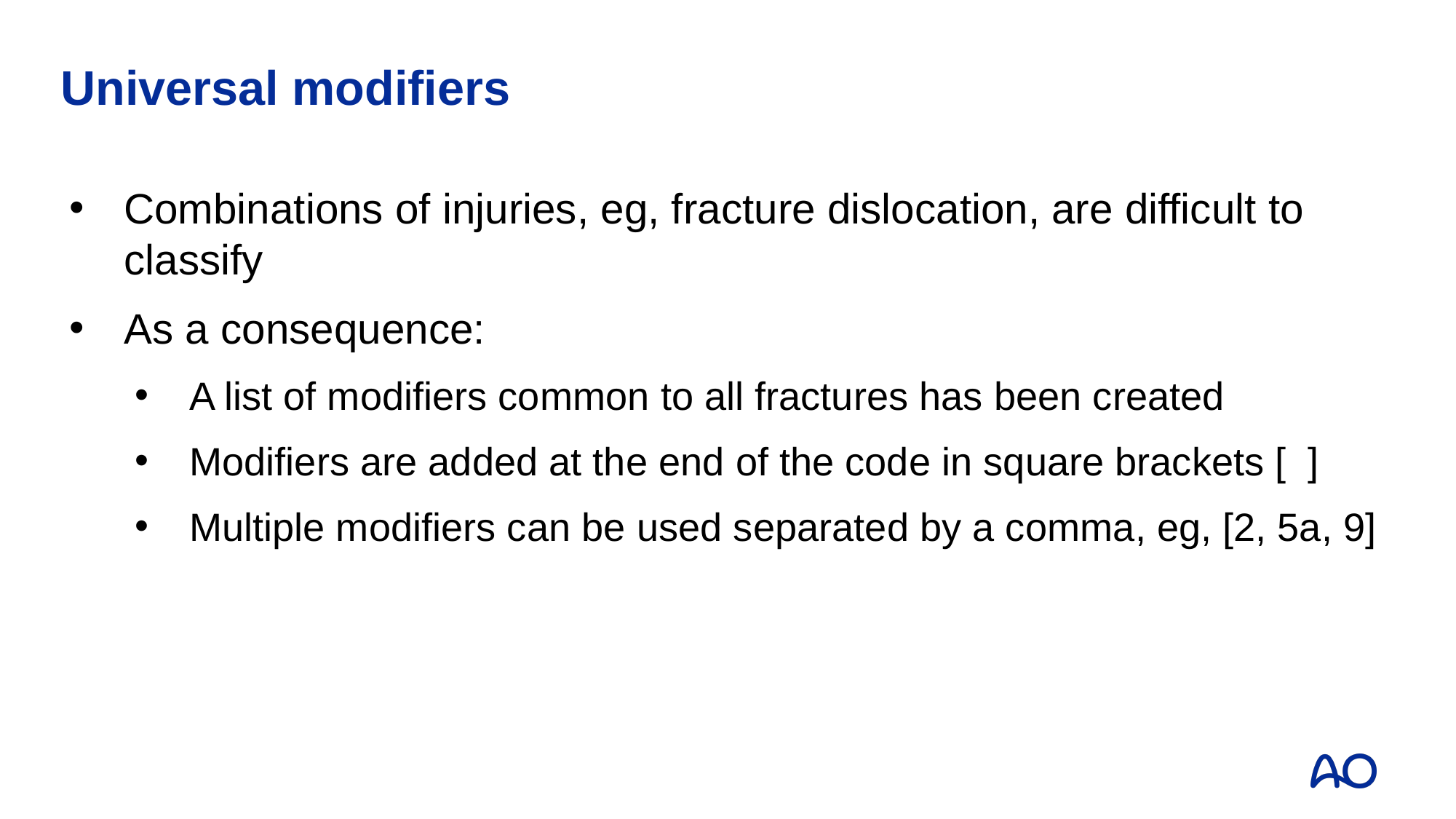

# Universal modifiers
Combinations of injuries, eg, fracture dislocation, are difficult to classify
As a consequence:
A list of modifiers common to all fractures has been created
Modifiers are added at the end of the code in square brackets [  ]
Multiple modifiers can be used separated by a comma, eg, [2, 5a, 9]